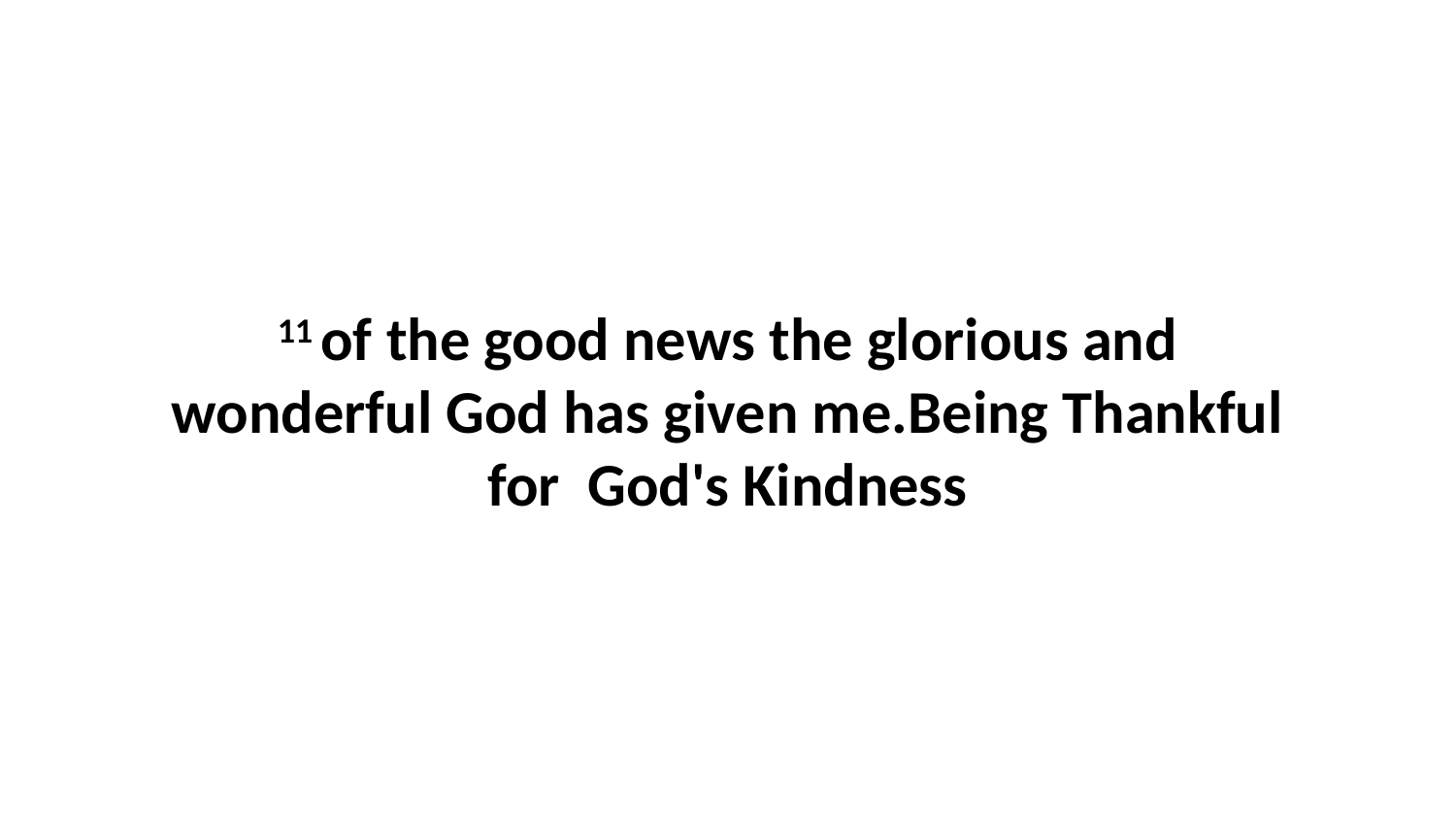

11 of the good news the glorious and wonderful God has given me.Being Thankful for  God's Kindness